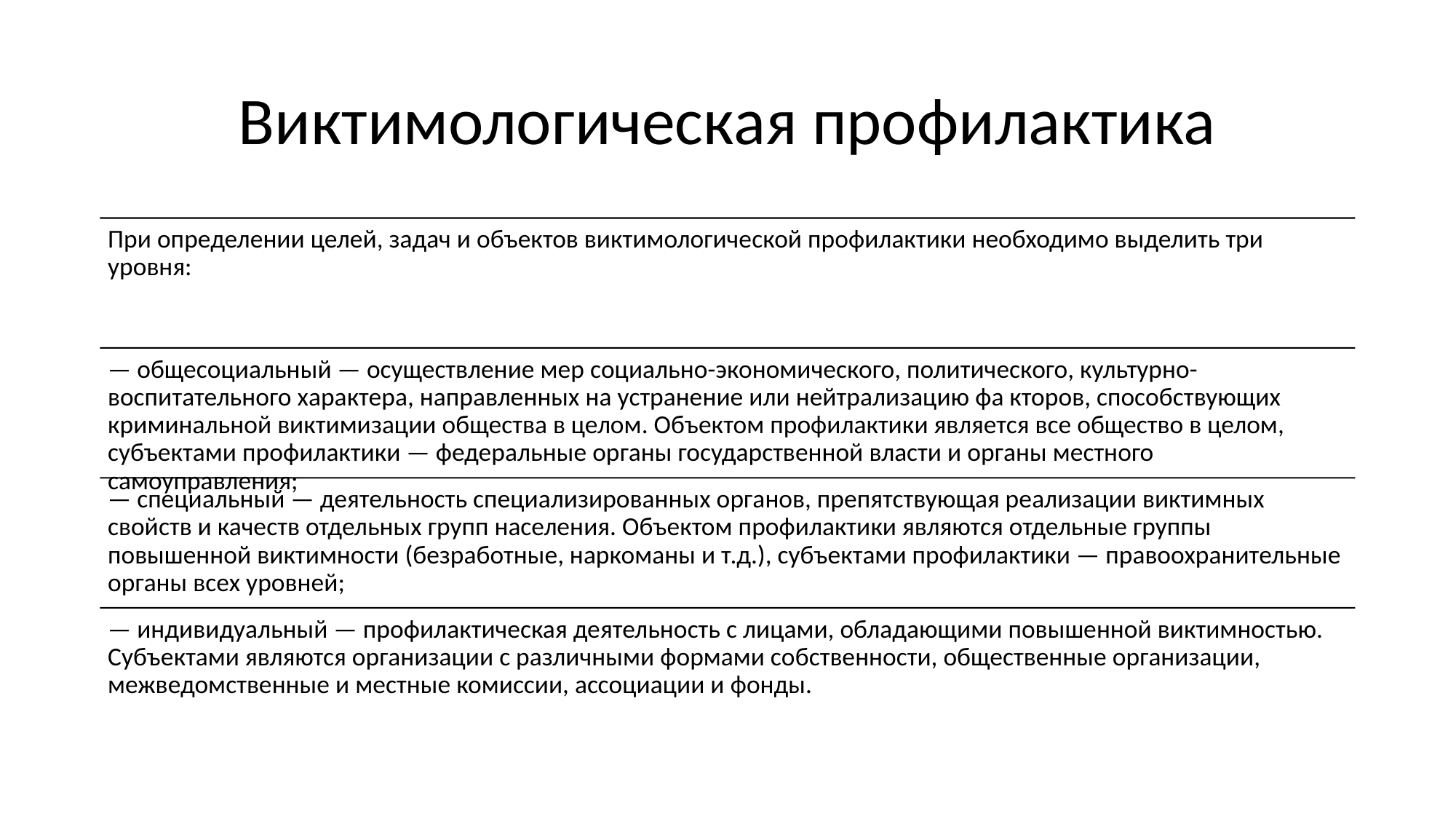

# Виктимологическая профилактика
При определении целей, задач и объектов виктимологической профилактики необходимо выделить три уровня:
— общесоциальный — осуществление мер социально-экономического, политического, культурно-воспитательного характера, направленных на устранение или нейтрализацию фа кторов, способствующих криминальной виктимизации общества в целом. Объектом профилактики является все общество в целом, субъектами профилактики — федеральные органы государственной власти и органы местного самоуправления;
— специальный — деятельность специализированных органов, препятствующая реализации виктимных свойств и качеств отдельных групп населения. Объектом профилактики являются отдельные группы повышенной виктимности (безработные, наркоманы и т.д.), субъектами профилактики — правоохранительные органы всех уровней;
— индивидуальный — профилактическая деятельность с лицами, обладающими повышенной виктимностью. Субъектами являются организации с различными формами собственности, общественные организации, межведомственные и местные комиссии, ассоциации и фонды.